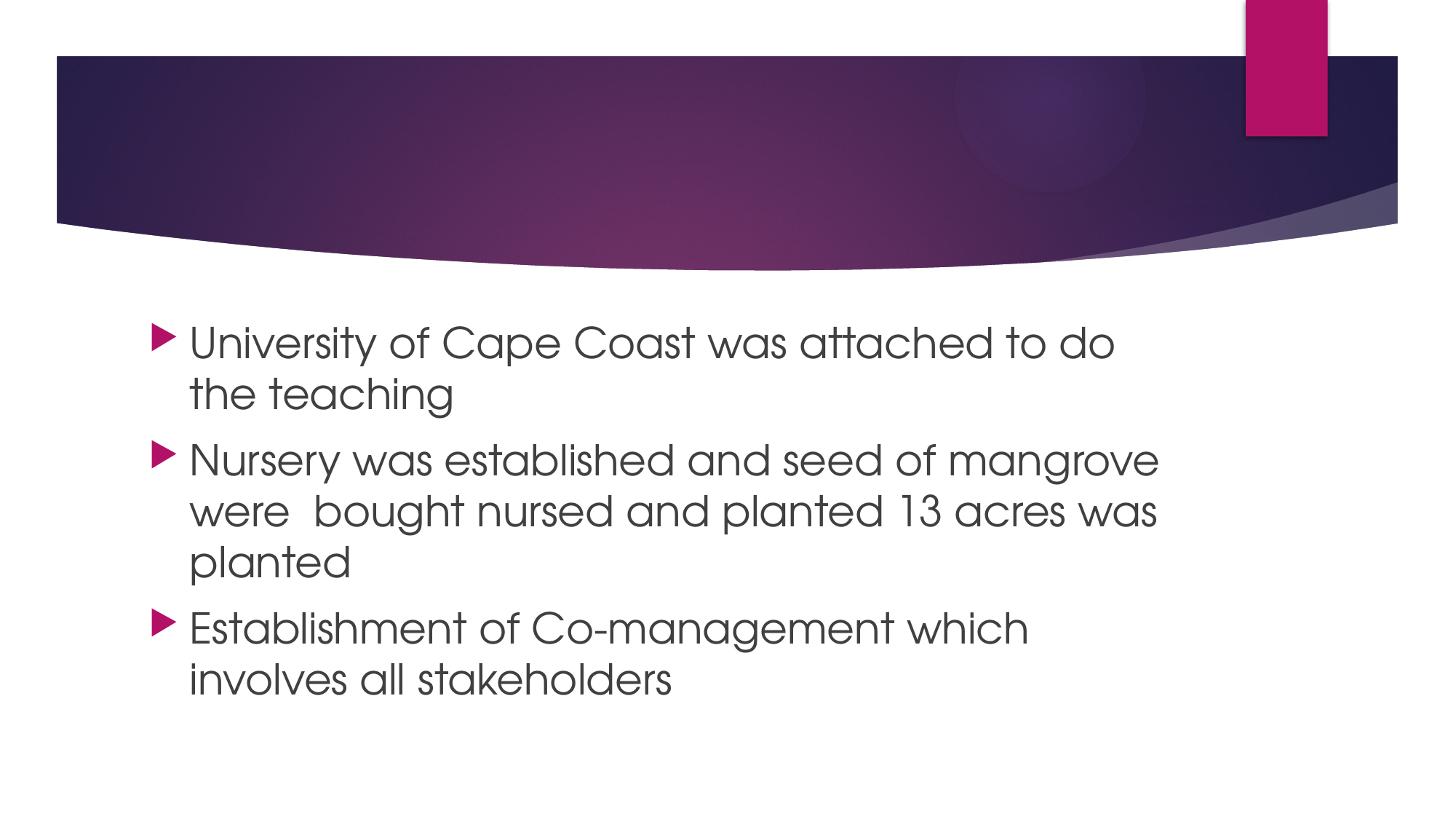

University of Cape Coast was attached to do the teaching
Nursery was established and seed of mangrove were  bought nursed and planted 13 acres was planted
Establishment of Co-management which involves all stakeholders